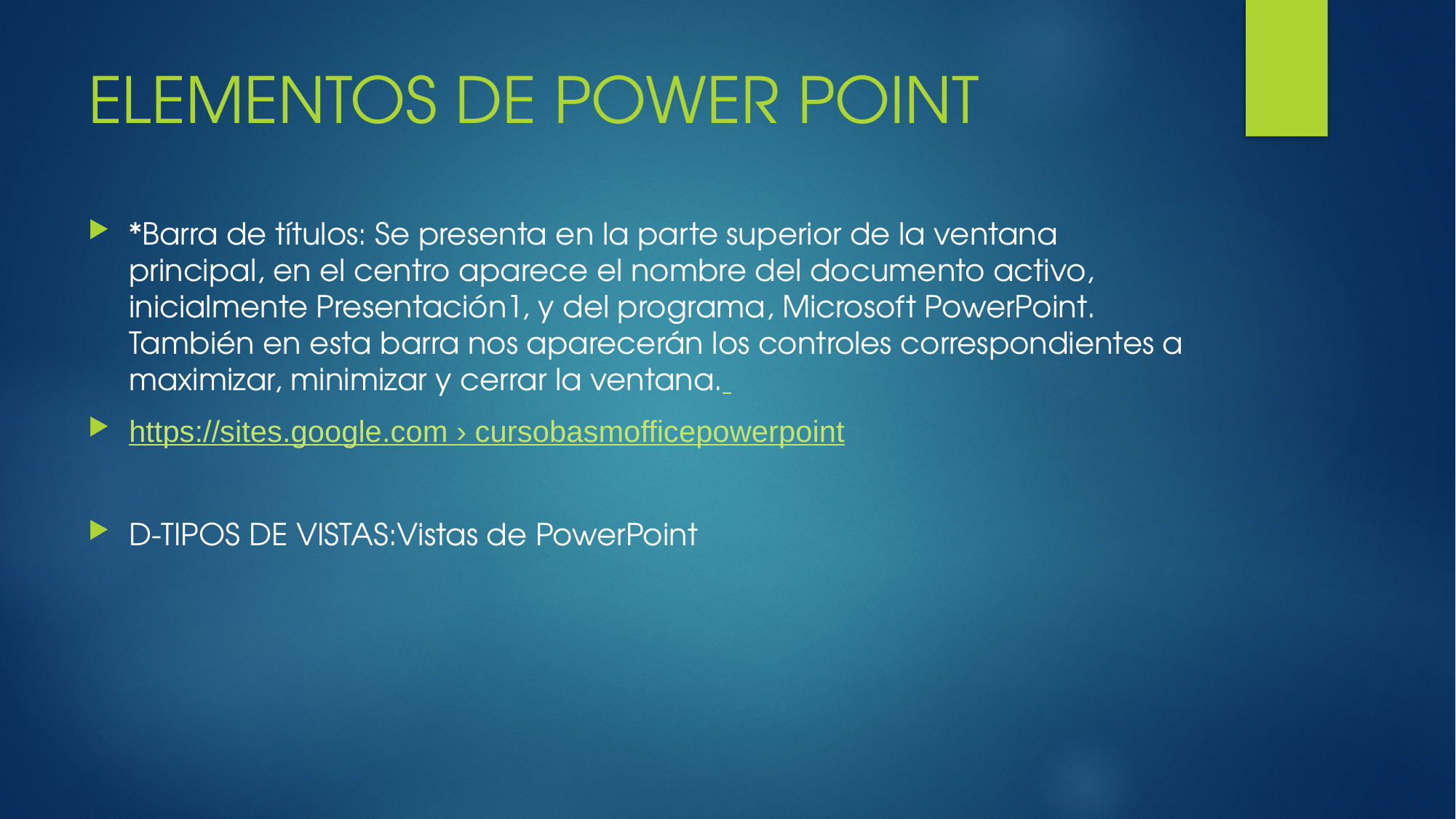

# ELEMENTOS DE POWER POINT

*Barra de títulos: Se presenta en la parte superior de la ventana principal, en el centro aparece el nombre del documento activo, inicialmente Presentación1, y del programa, Microsoft PowerPoint. También en esta barra nos aparecerán los controles correspondientes a maximizar, minimizar y cerrar la ventana.
https://sites.google.com › cursobasmofficepowerpoint

D-TIPOS DE VISTAS:Vistas de PowerPoint